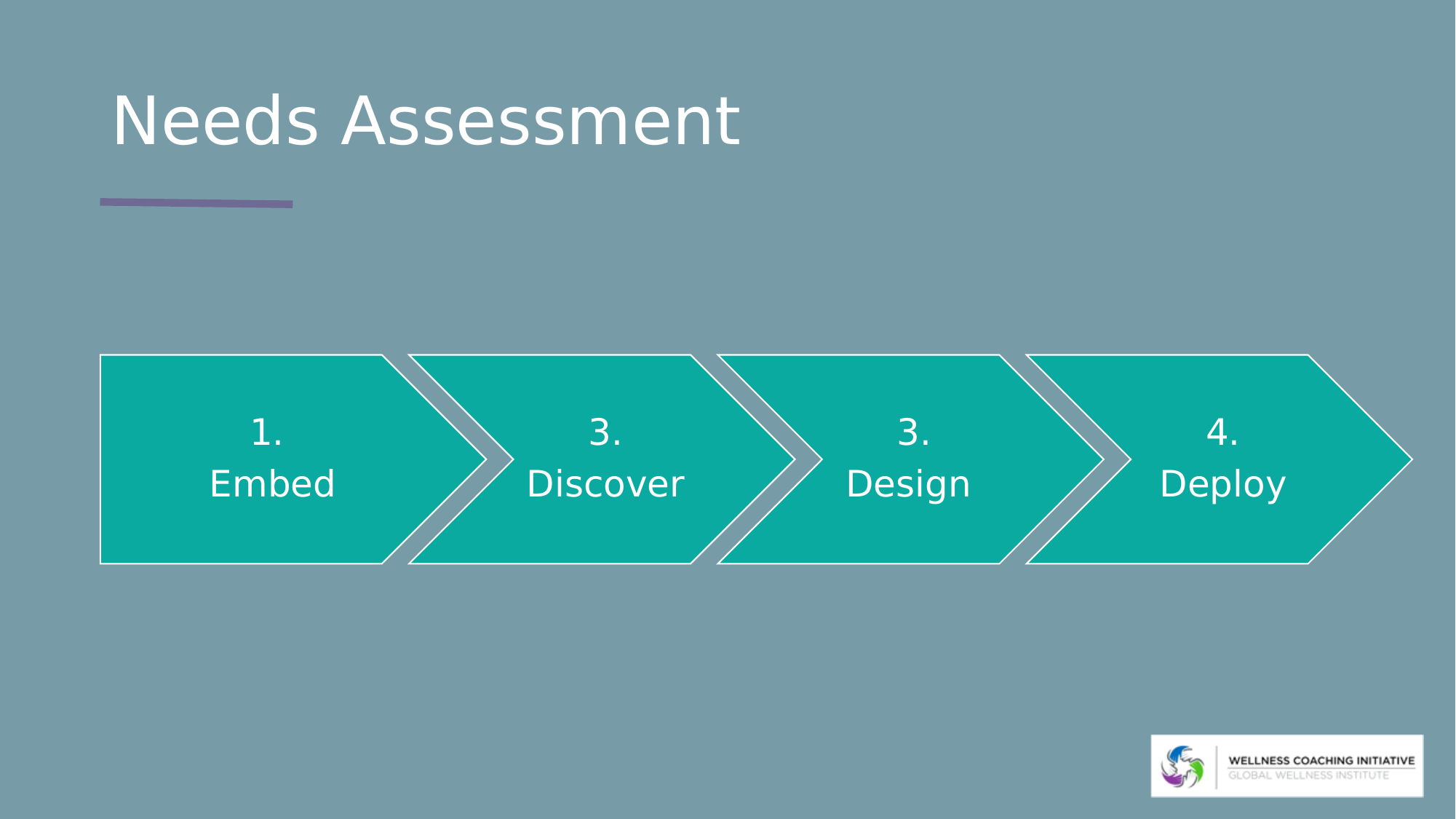

# Needs Assessment

1.
Embed
3.
Discover
3.
Design
4.
Deploy